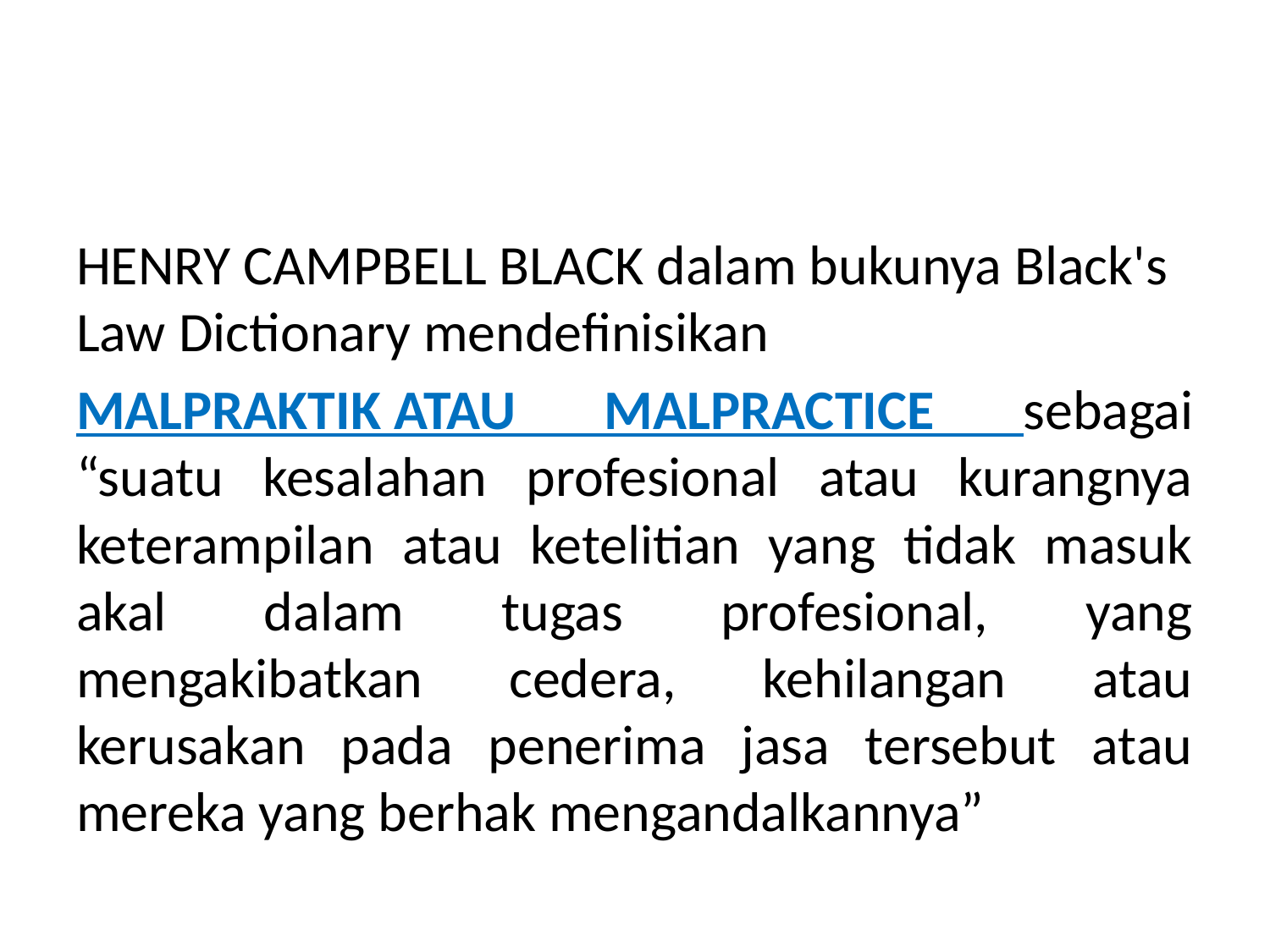

#
HENRY CAMPBELL BLACK dalam bukunya Black's Law Dictionary mendefinisikan
MALPRAKTIK ATAU MALPRACTICE sebagai “suatu kesalahan profesional atau kurangnya keterampilan atau ketelitian yang tidak masuk akal dalam tugas profesional, yang mengakibatkan cedera, kehilangan atau kerusakan pada penerima jasa tersebut atau mereka yang berhak mengandalkannya”